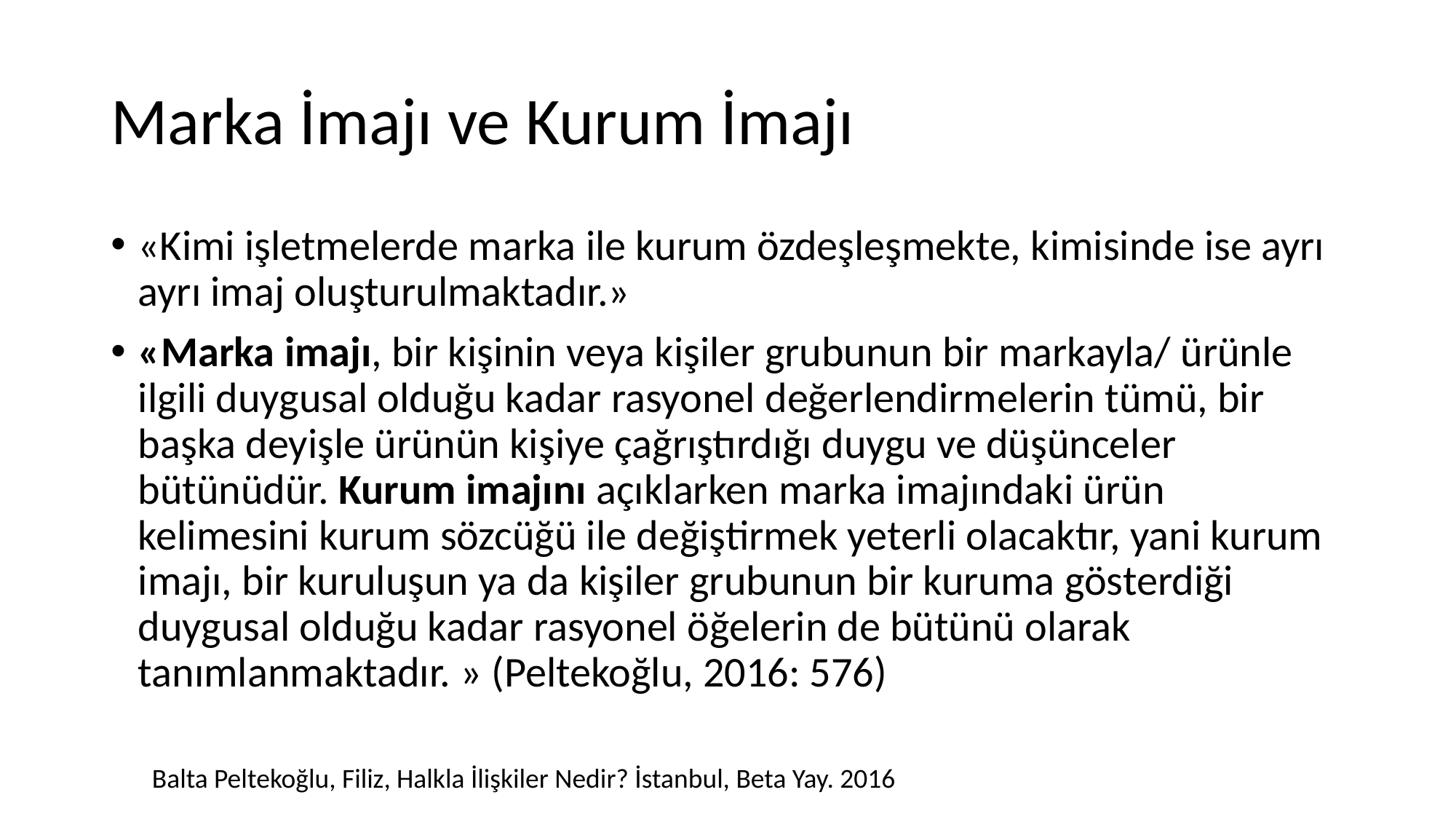

# Marka İmajı ve Kurum İmajı
«Kimi işletmelerde marka ile kurum özdeşleşmekte, kimisinde ise ayrı ayrı imaj oluşturulmaktadır.»
«Marka imajı, bir kişinin veya kişiler grubunun bir markayla/ ürünle ilgili duygusal olduğu kadar rasyonel değerlendirmelerin tümü, bir başka deyişle ürünün kişiye çağrıştırdığı duygu ve düşünceler bütünüdür. Kurum imajını açıklarken marka imajındaki ürün kelimesini kurum sözcüğü ile değiştirmek yeterli olacaktır, yani kurum imajı, bir kuruluşun ya da kişiler grubunun bir kuruma gösterdiği duygusal olduğu kadar rasyonel öğelerin de bütünü olarak tanımlanmaktadır. » (Peltekoğlu, 2016: 576)
Balta Peltekoğlu, Filiz, Halkla İlişkiler Nedir? İstanbul, Beta Yay. 2016